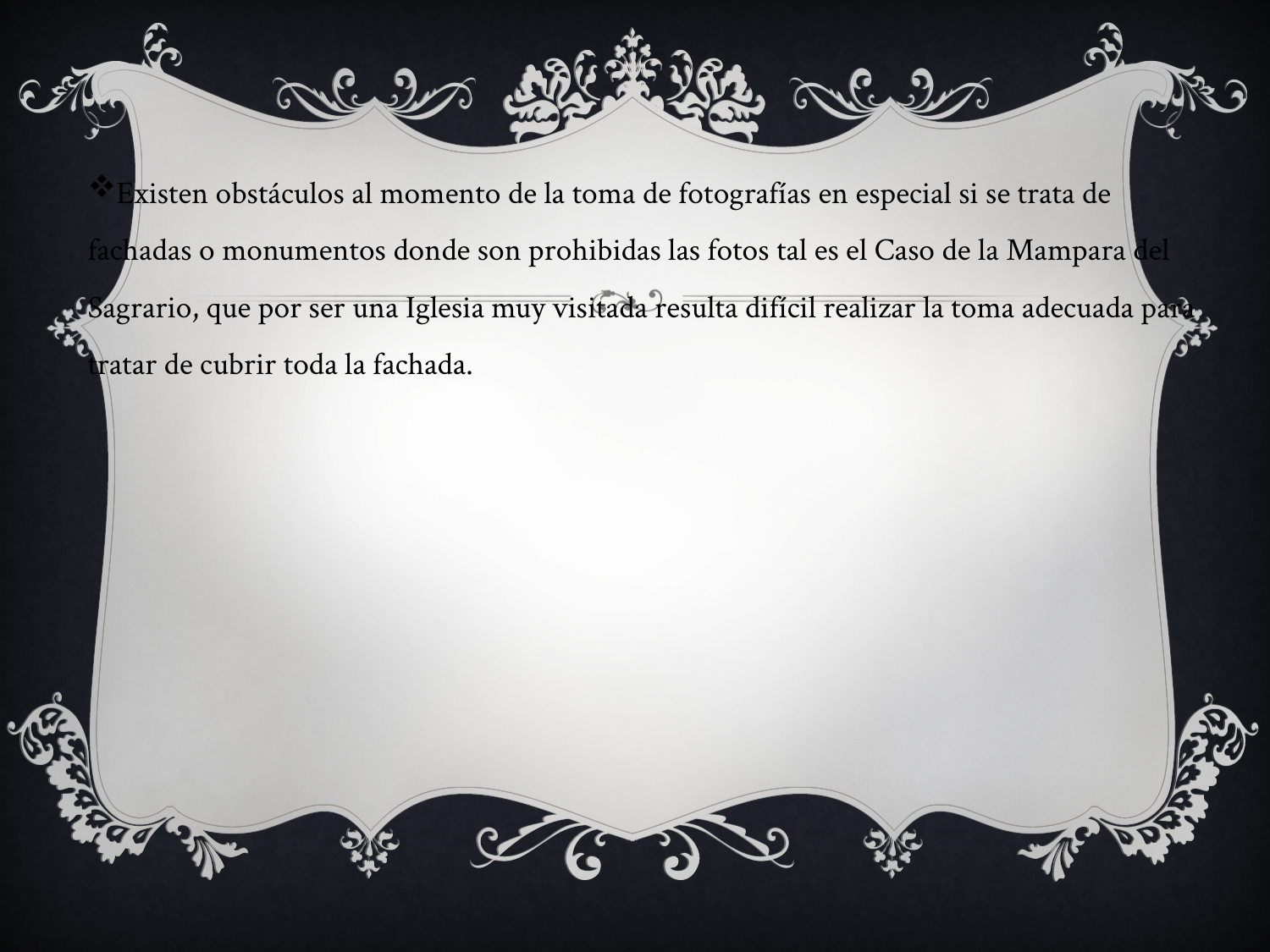

Existen obstáculos al momento de la toma de fotografías en especial si se trata de fachadas o monumentos donde son prohibidas las fotos tal es el Caso de la Mampara del Sagrario, que por ser una Iglesia muy visitada resulta difícil realizar la toma adecuada para tratar de cubrir toda la fachada.